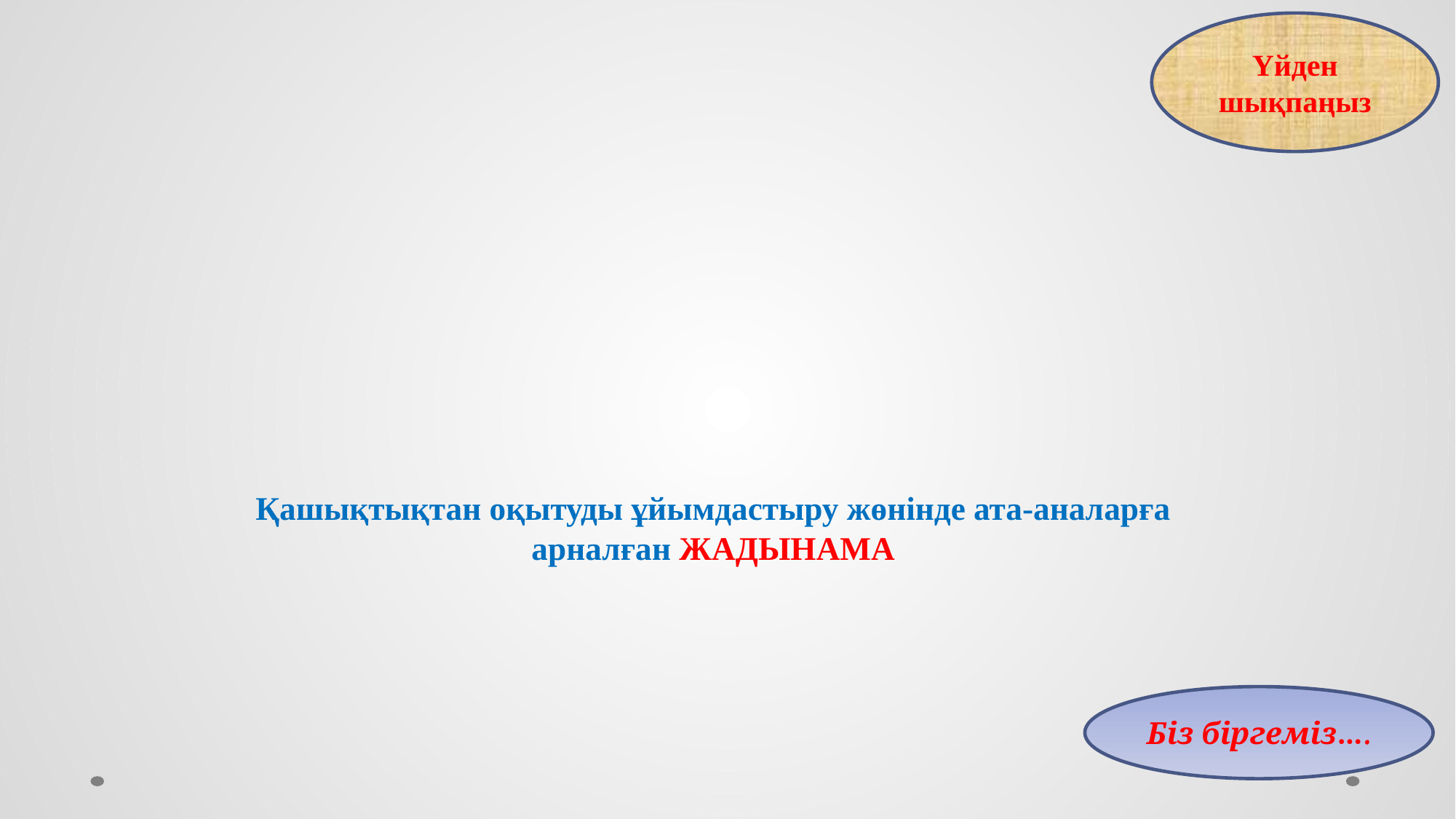

Үйден шықпаңыз
# Қашықтықтан оқытуды ұйымдастыру жөнінде ата-аналарға арналған ЖАДЫНАМА
Біз біргеміз….